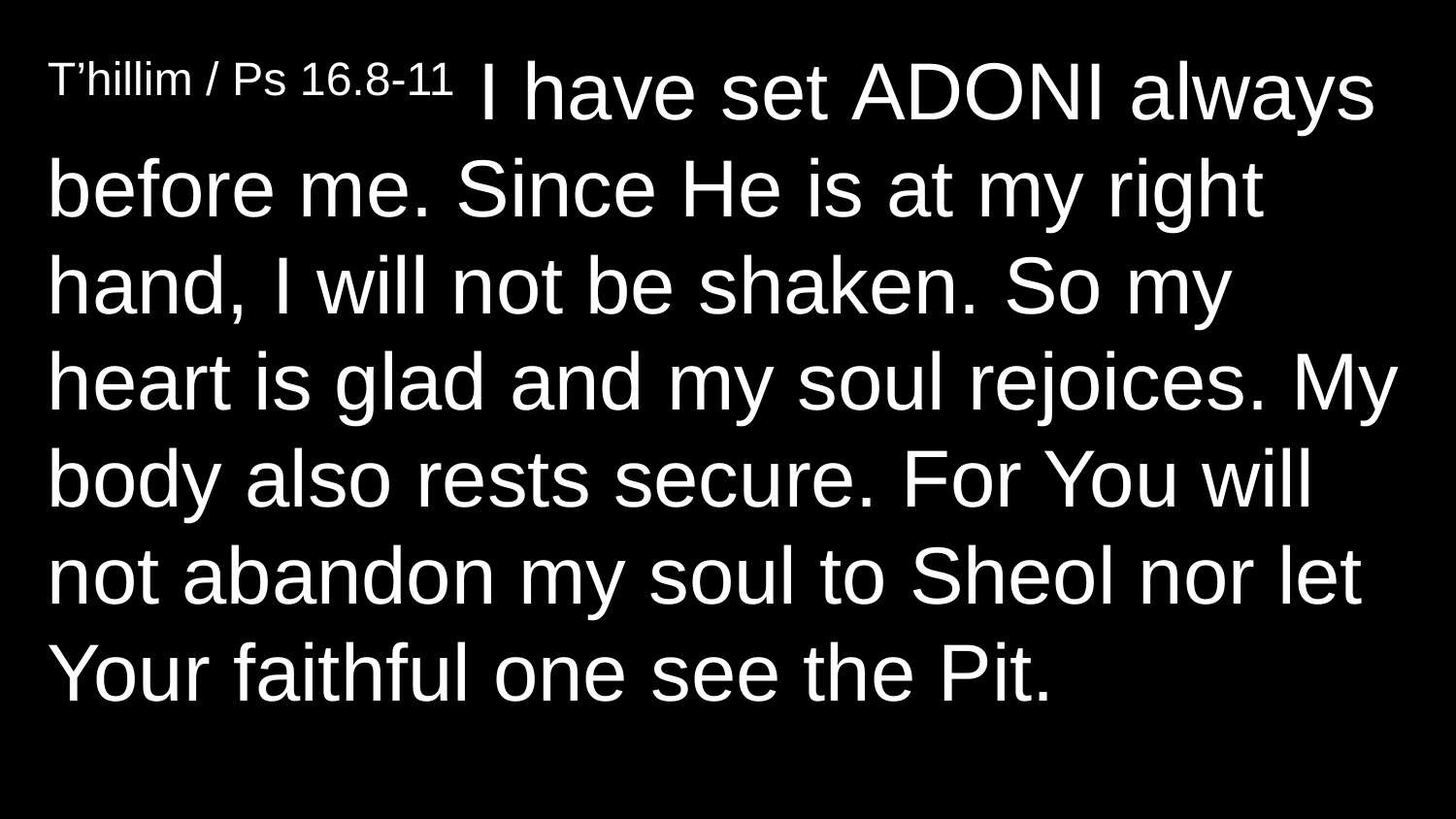

T’hillim / Ps 16.8-11 I have set Adoni always before me. Since He is at my right hand, I will not be shaken. So my heart is glad and my soul rejoices. My body also rests secure. For You will not abandon my soul to Sheol nor let Your faithful one see the Pit.